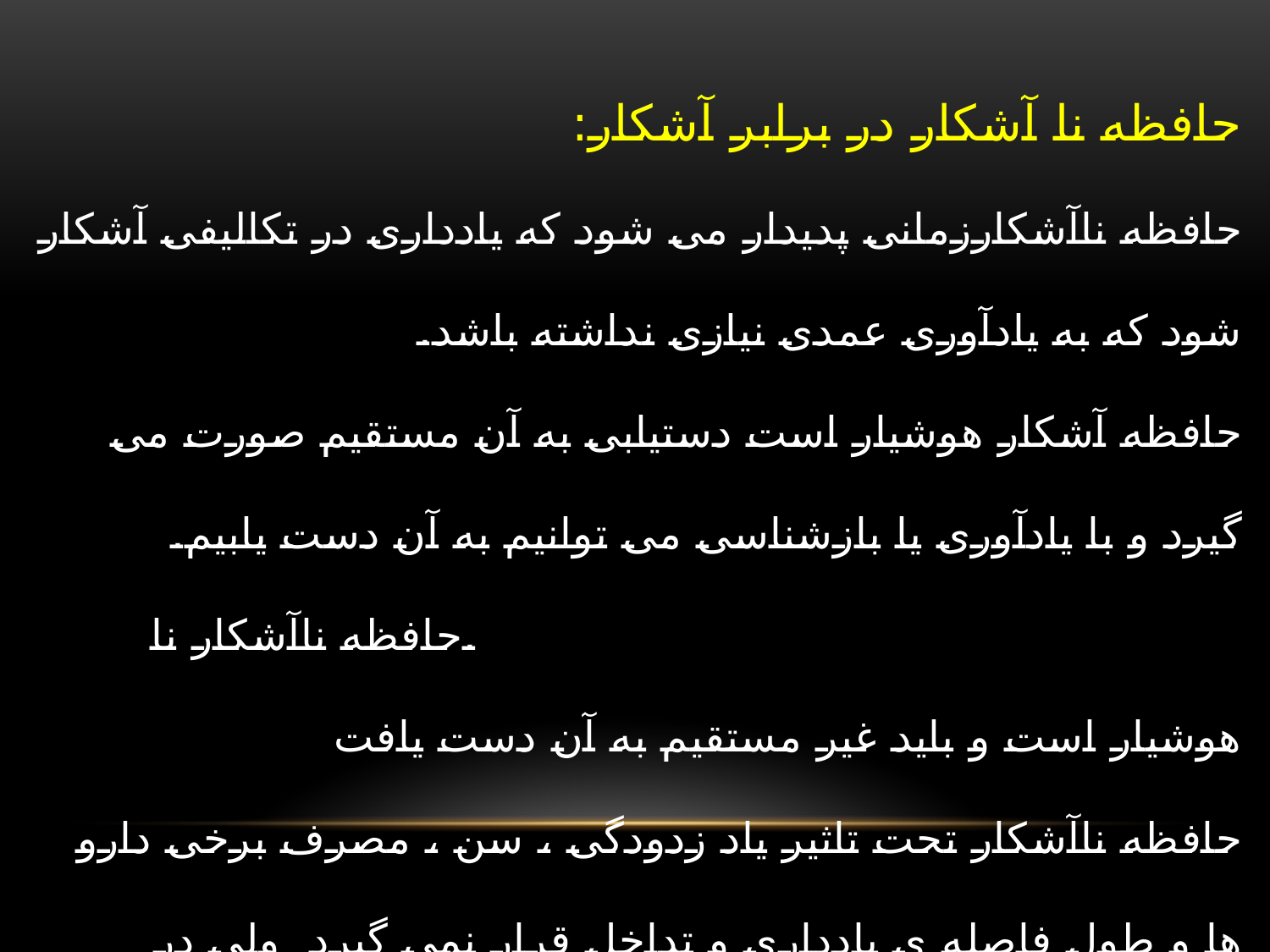

# حافظه نا آشکار در برابر آشکار: حافظه ناآشکارزمانی پدیدار می شود که یادداری در تکالیفی آشکار شود که به یادآوری عمدی نیازی نداشته باشد. حافظه آشکار هوشیار است دستیابی به آن مستقیم صورت می گیرد و با یادآوری یا بازشناسی می توانیم به آن دست یابیم.                                                               .حافظه ناآشکار نا هوشیار است و باید غیر مستقیم به آن دست یافت حافظه ناآشکار تحت تاثیر یاد زدودگی ، سن ، مصرف برخی دارو ها و طول فاصله ی یادداری و تداخل قرار نمی گیرد  ولی در حافظه آشکار تاثیر می گذارند.